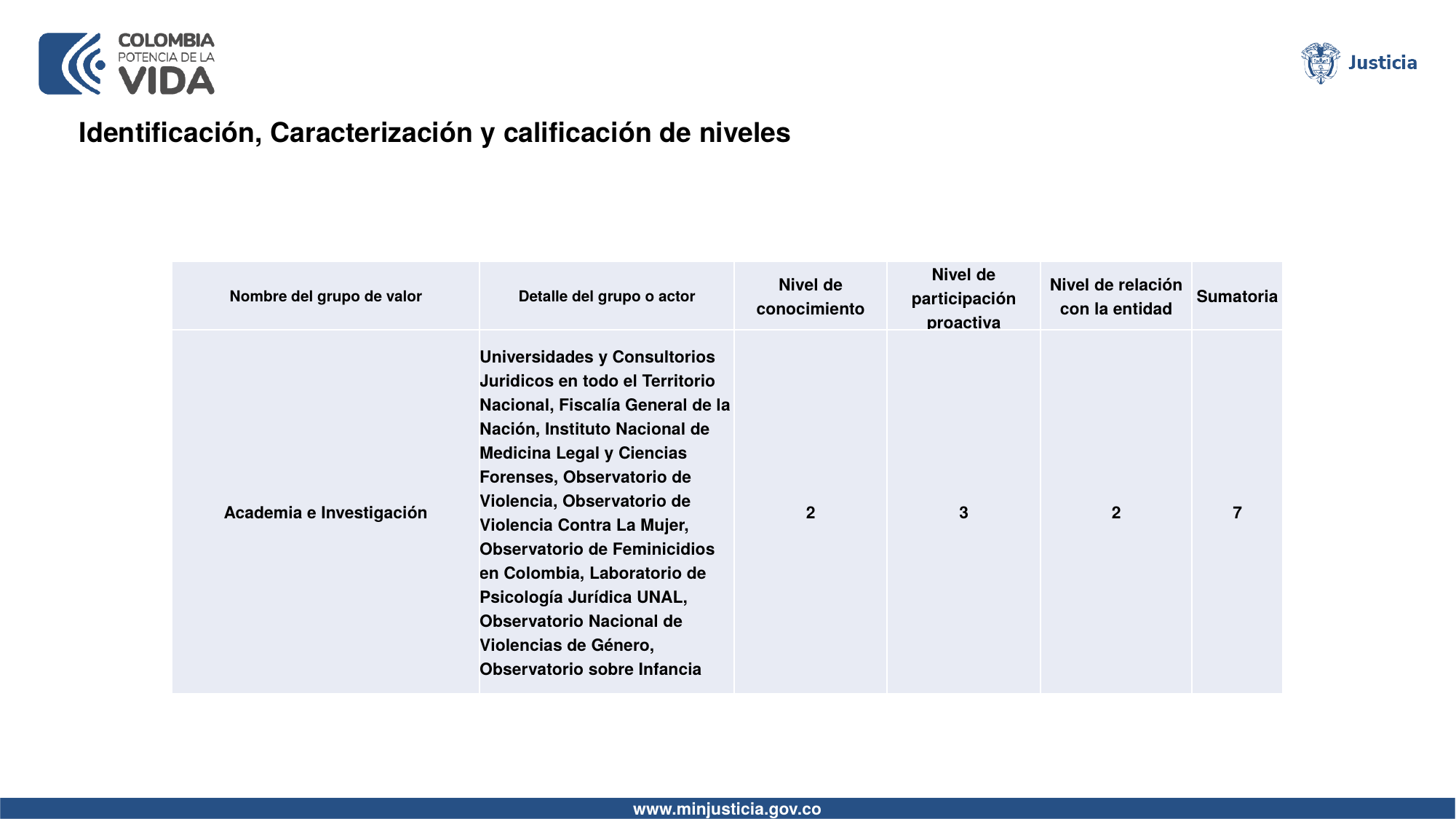

Identificación, Caracterización y calificación de niveles
| Nombre del grupo de valor | Detalle del grupo o actor | Nivel de conocimiento | Nivel de participación proactiva | Nivel de relación con la entidad | Sumatoria |
| --- | --- | --- | --- | --- | --- |
| Academia e Investigación | Universidades y Consultorios Juridicos en todo el Territorio Nacional, Fiscalía General de la Nación, Instituto Nacional de Medicina Legal y Ciencias Forenses, Observatorio de Violencia, Observatorio de Violencia Contra La Mujer, Observatorio de Feminicidios en Colombia, Laboratorio de Psicología Jurídica UNAL, Observatorio Nacional de Violencias de Género, Observatorio sobre Infancia | 2 | 3 | 2 | 7 |
www.minjusticia.gov.co